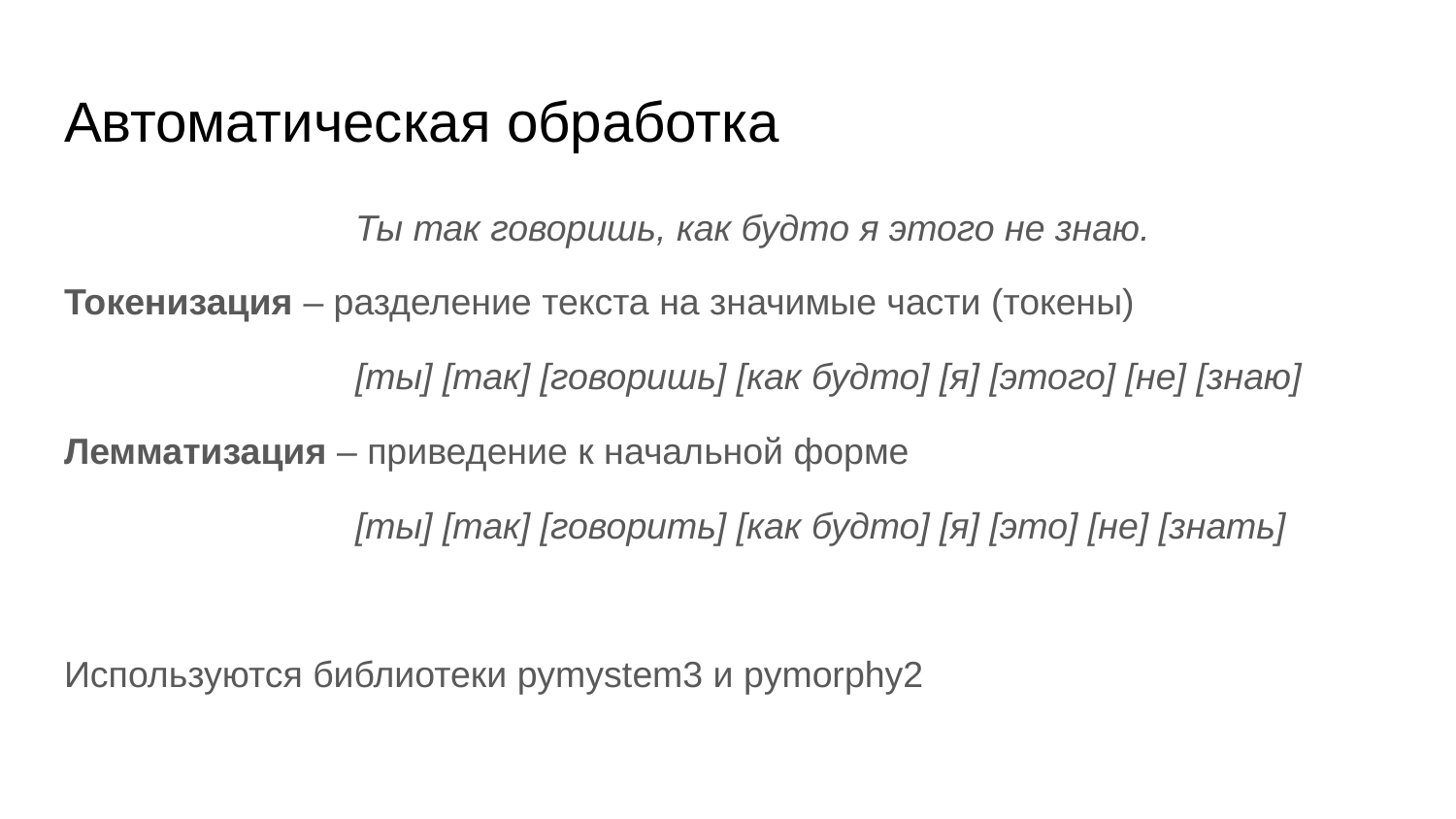

# Автоматическая обработка
		Ты так говоришь, как будто я этого не знаю.
Токенизация – разделение текста на значимые части (токены)
		[ты] [так] [говоришь] [как будто] [я] [этого] [не] [знаю]
Лемматизация – приведение к начальной форме
		[ты] [так] [говорить] [как будто] [я] [это] [не] [знать]

Используются библиотеки pymystem3 и pymorphy2